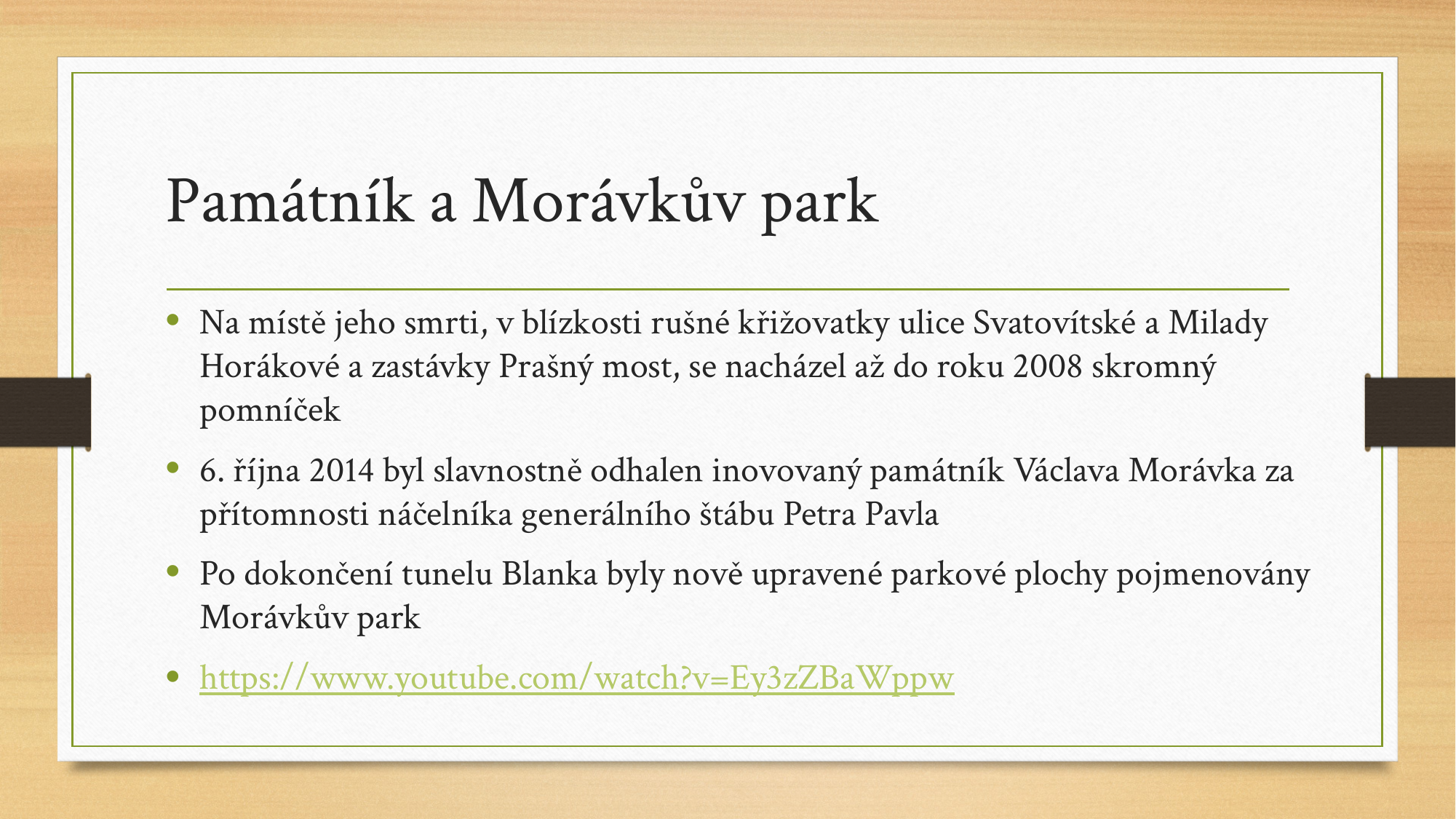

# Památník a Morávkův park
Na místě jeho smrti, v blízkosti rušné křižovatky ulice Svatovítské a Milady Horákové a zastávky Prašný most, se nacházel až do roku 2008 skromný pomníček
6. října 2014 byl slavnostně odhalen inovovaný památník Václava Morávka za přítomnosti náčelníka generálního štábu Petra Pavla
Po dokončení tunelu Blanka byly nově upravené parkové plochy pojmenovány Morávkův park
https://www.youtube.com/watch?v=Ey3zZBaWppw